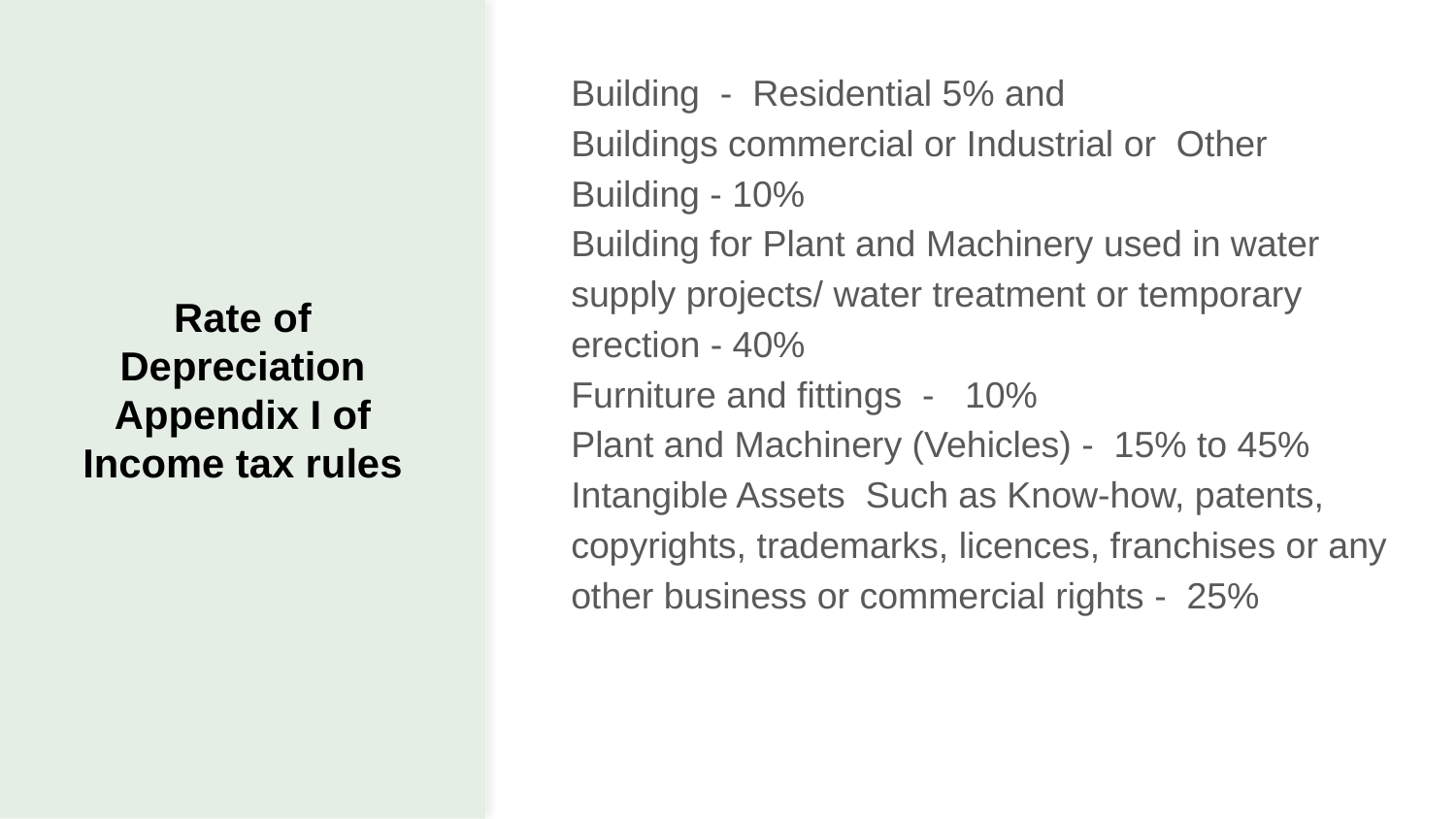

# Rate of Depreciation Appendix I of Income tax rules
Building  -  Residential 5% and
Buildings commercial or Industrial or  Other Building - 10%
Building for Plant and Machinery used in water supply projects/ water treatment or temporary erection - 40%
Furniture and fittings  -   10%
Plant and Machinery (Vehicles) -  15% to 45%
Intangible Assets  Such as Know-how, patents, copyrights, trademarks, licences, franchises or any other business or commercial rights -  25%